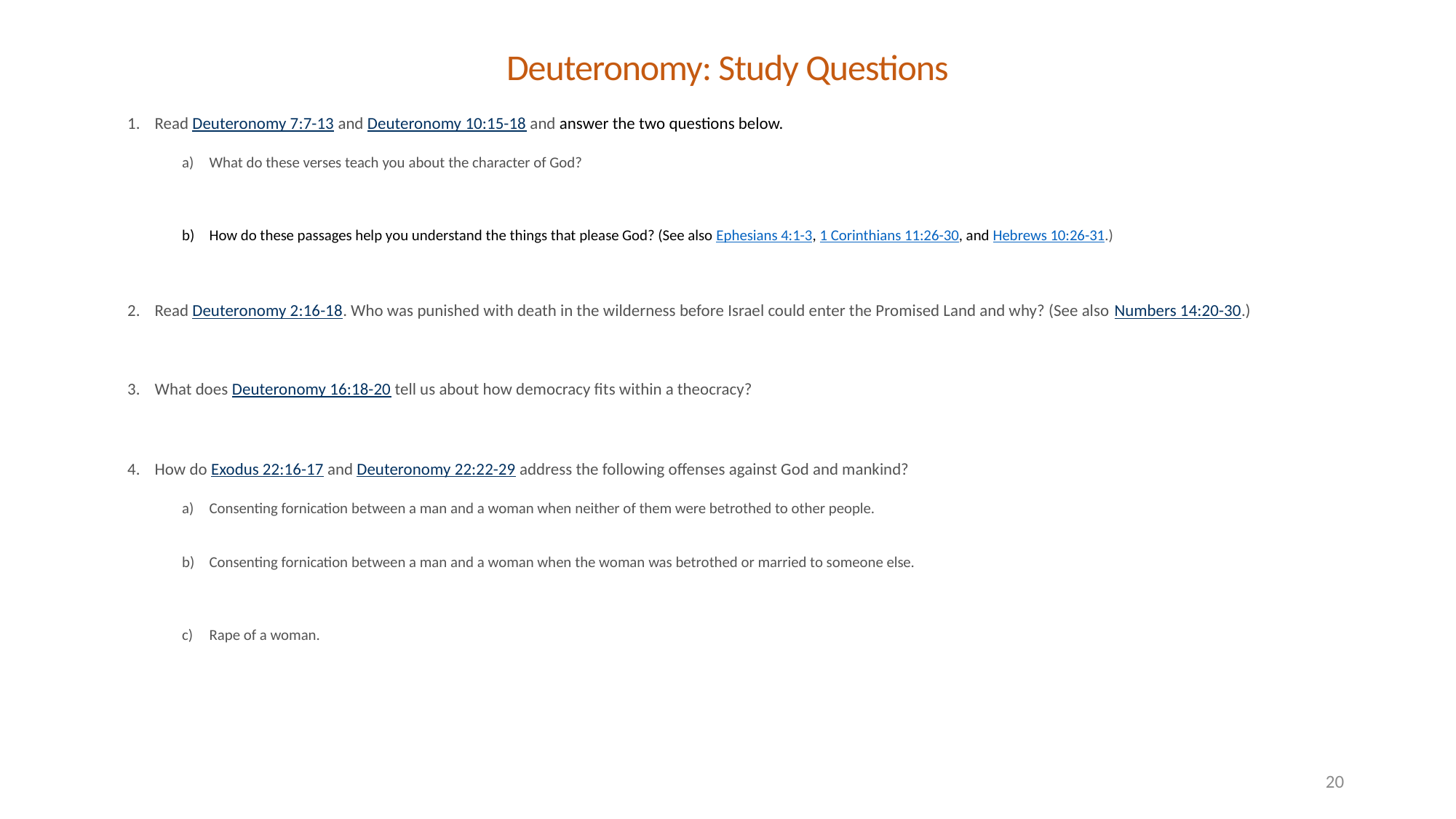

# Deuteronomy: Study Questions
Read Deuteronomy 7:7-13 and Deuteronomy 10:15-18 and answer the two questions below.

What do these verses teach you about the character of God?

How do these passages help you understand the things that please God? (See also Ephesians 4:1-3, 1 Corinthians 11:26-30, and Hebrews 10:26-31.)

Read Deuteronomy 2:16-18. Who was punished with death in the wilderness before Israel could enter the Promised Land and why? (See also Numbers 14:20-30.)

What does Deuteronomy 16:18-20 tell us about how democracy fits within a theocracy?

How do Exodus 22:16-17 and Deuteronomy 22:22-29 address the following offenses against God and mankind?

Consenting fornication between a man and a woman when neither of them were betrothed to other people.

Consenting fornication between a man and a woman when the woman was betrothed or married to someone else.

Rape of a woman.

20